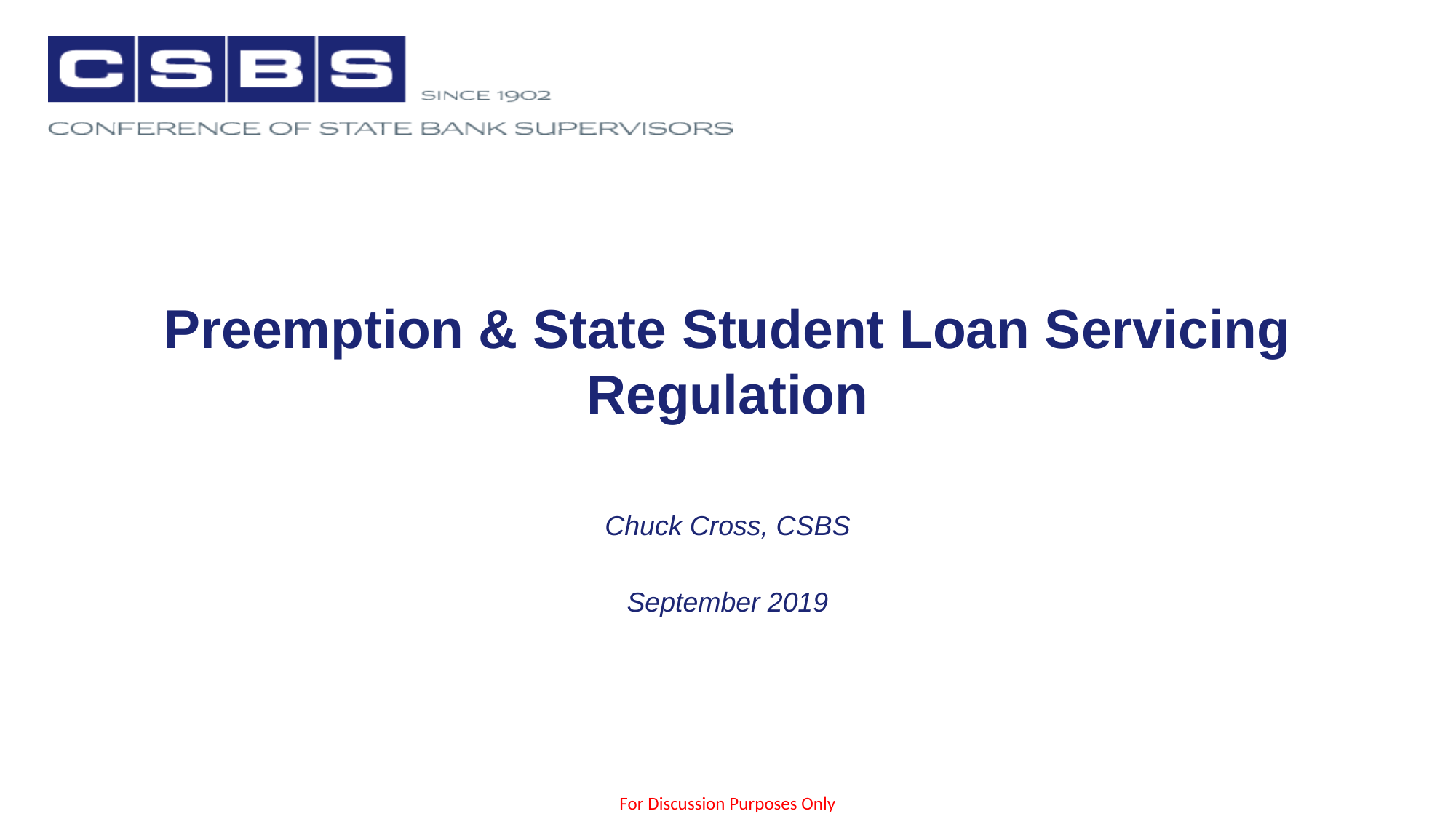

# Preemption & State Student Loan Servicing Regulation

Chuck Cross, CSBS

September 2019
For Discussion Purposes Only